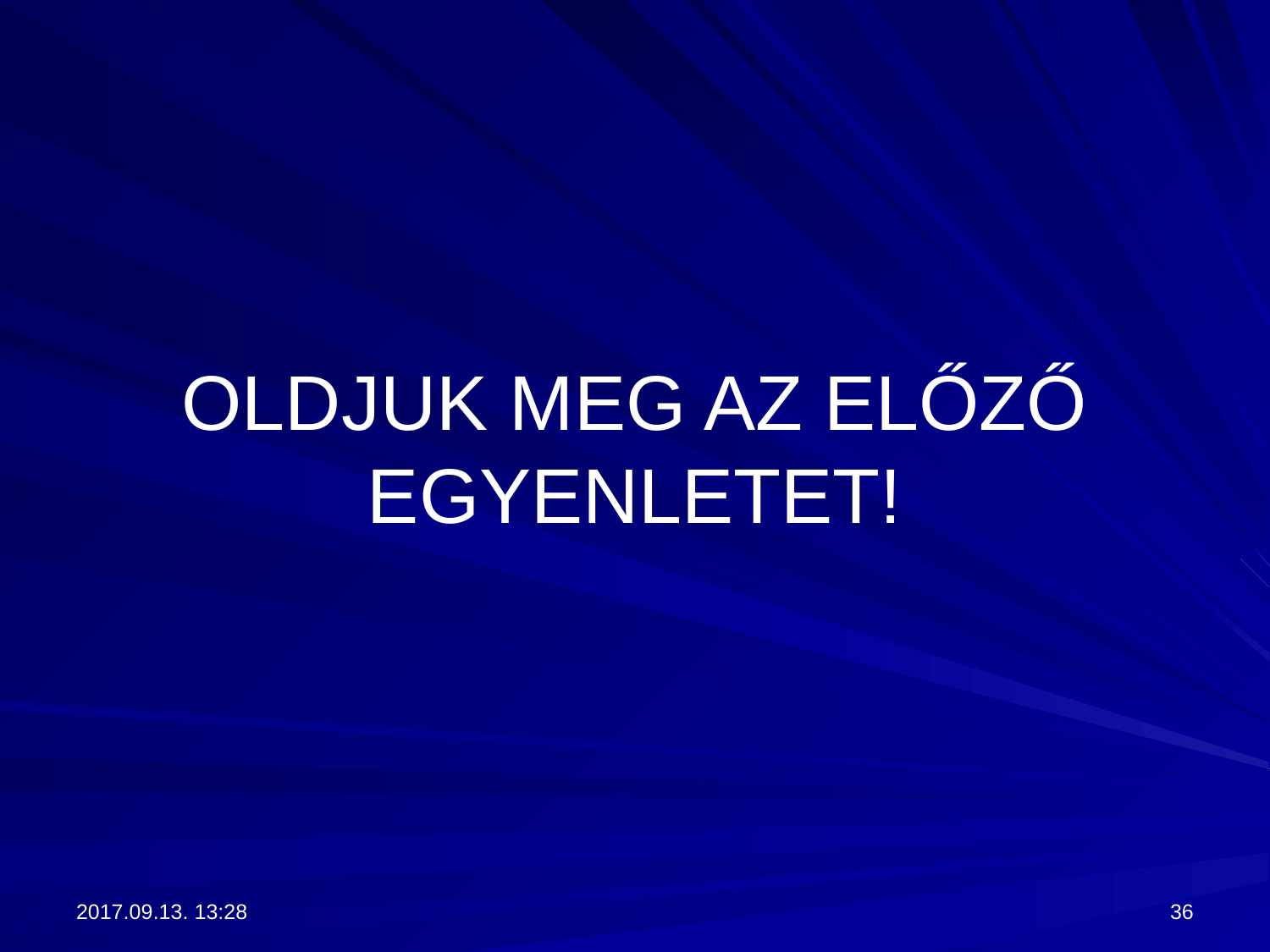

# OLDJUK MEG AZ ELŐZŐ EGYENLETET!
2017.09.13. 13:28
36